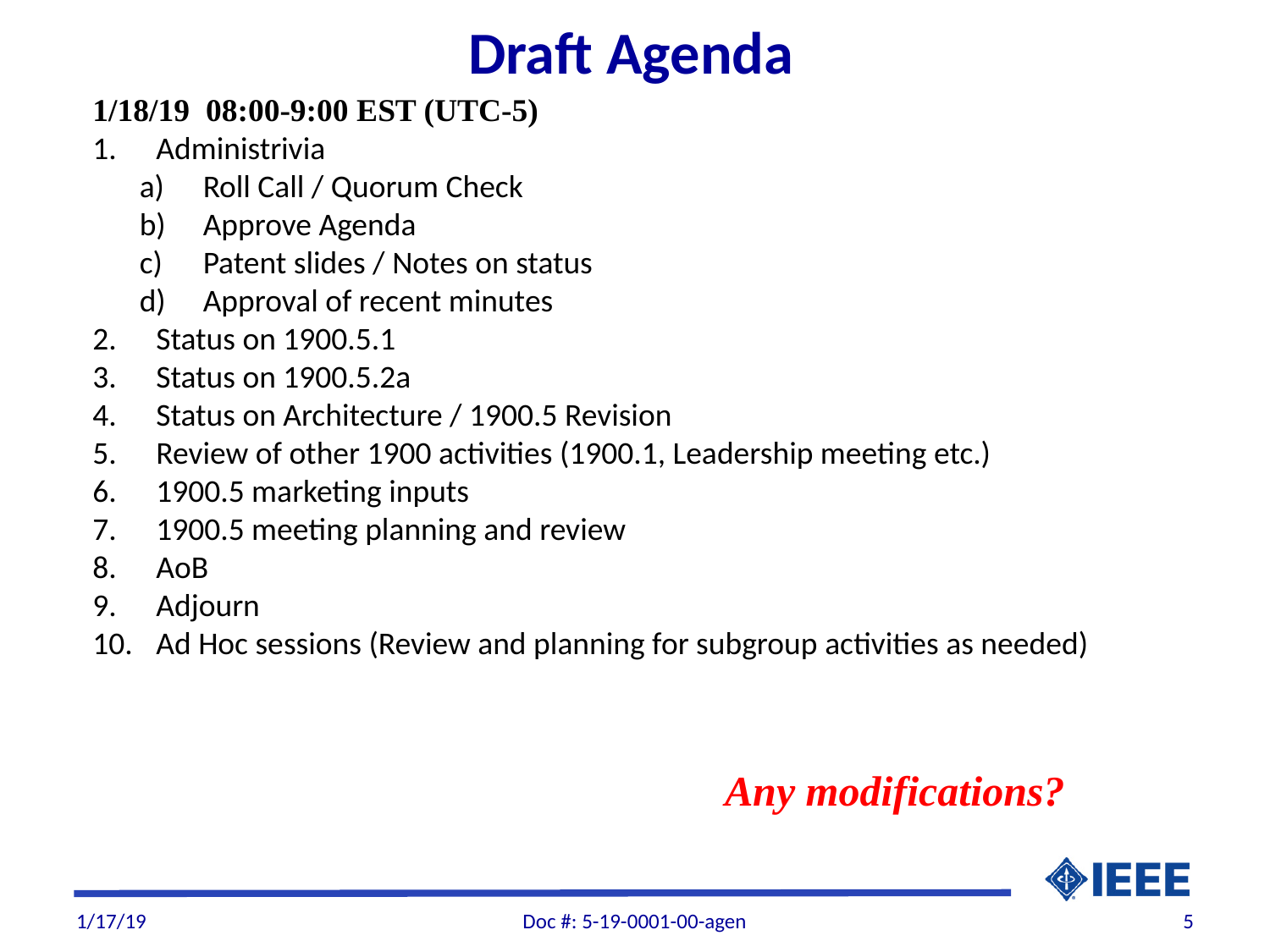

Draft Agenda
1/18/19  08:00-9:00 EST (UTC-5)
Administrivia
Roll Call / Quorum Check
Approve Agenda
Patent slides / Notes on status
Approval of recent minutes
Status on 1900.5.1
Status on 1900.5.2a
Status on Architecture / 1900.5 Revision
Review of other 1900 activities (1900.1, Leadership meeting etc.)
1900.5 marketing inputs
1900.5 meeting planning and review
AoB
Adjourn
Ad Hoc sessions (Review and planning for subgroup activities as needed)

Any modifications?
1/17/19
Doc #: 5-19-0001-00-agen
5